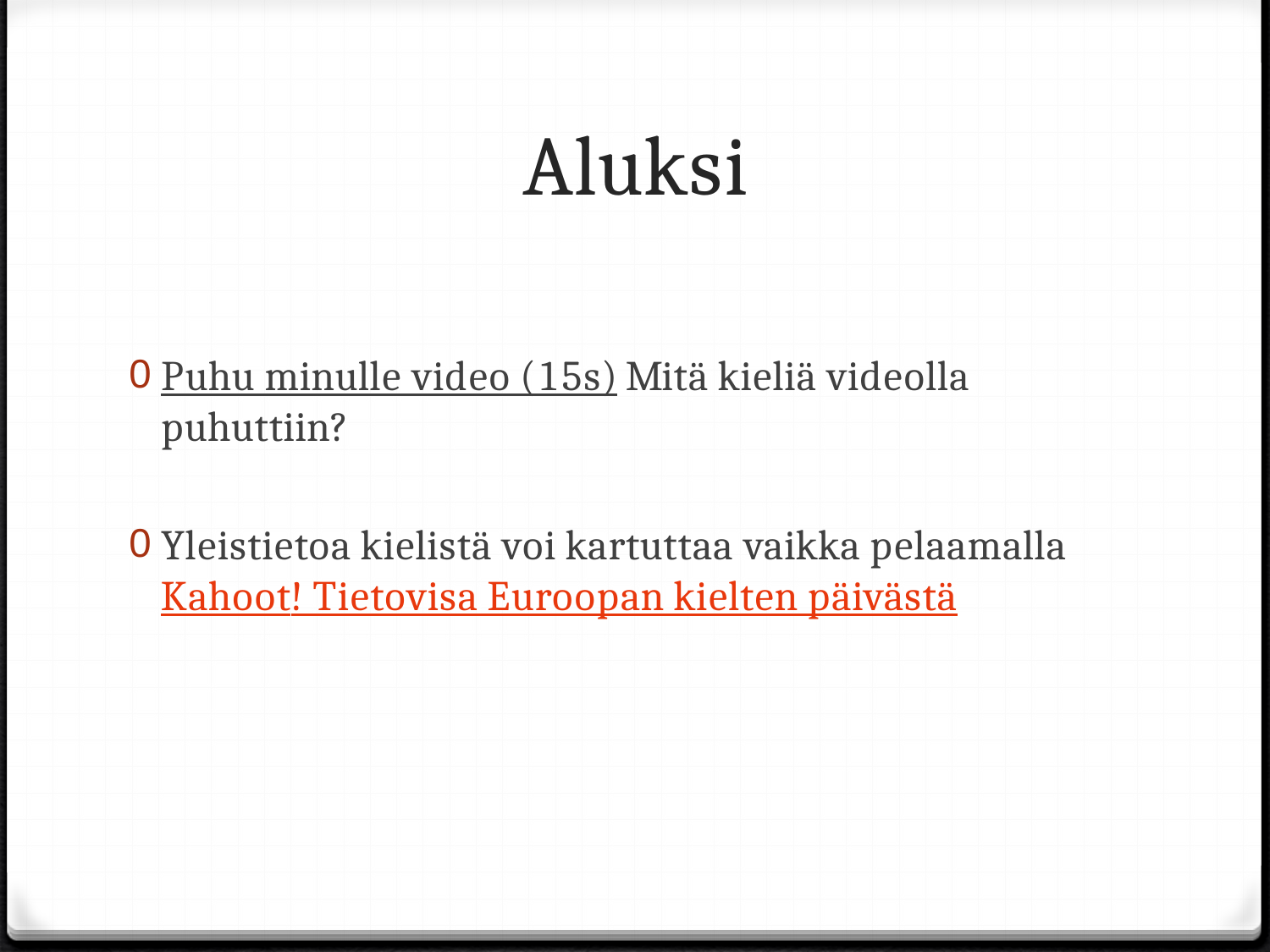

# Aluksi

Puhu minulle video (15s) Mitä kieliä videolla puhuttiin?

Yleistietoa kielistä voi kartuttaa vaikka pelaamalla Kahoot! Tietovisa Euroopan kielten päivästä